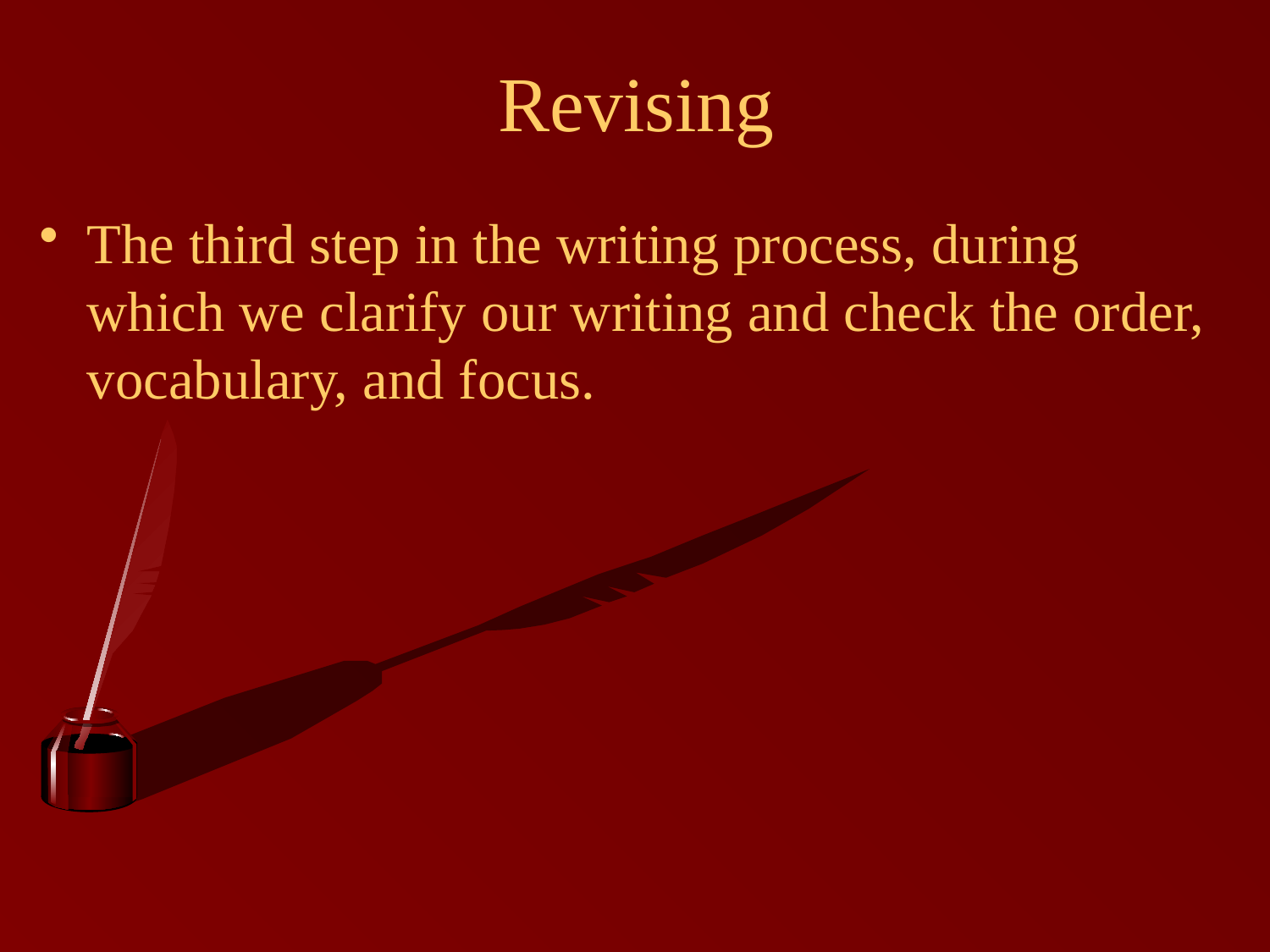

# Revising
The third step in the writing process, during which we clarify our writing and check the order, vocabulary, and focus.